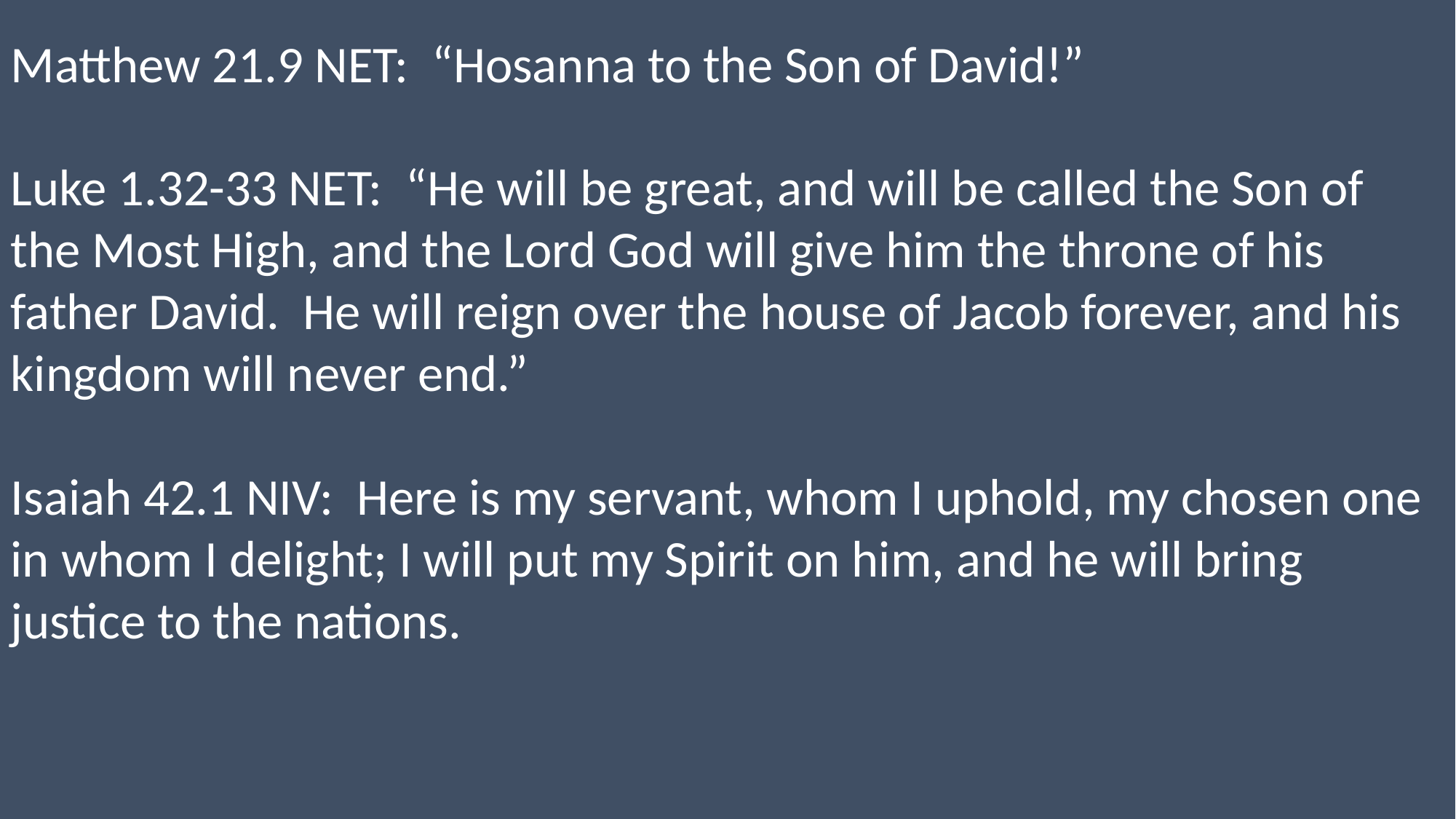

Matthew 21.9 NET:  “Hosanna to the Son of David!”

Luke 1.32-33 NET:  “He will be great, and will be called the Son of the Most High, and the Lord God will give him the throne of his father David.  He will reign over the house of Jacob forever, and his kingdom will never end.”

Isaiah 42.1 NIV:  Here is my servant, whom I uphold, my chosen one in whom I delight; I will put my Spirit on him, and he will bring justice to the nations.